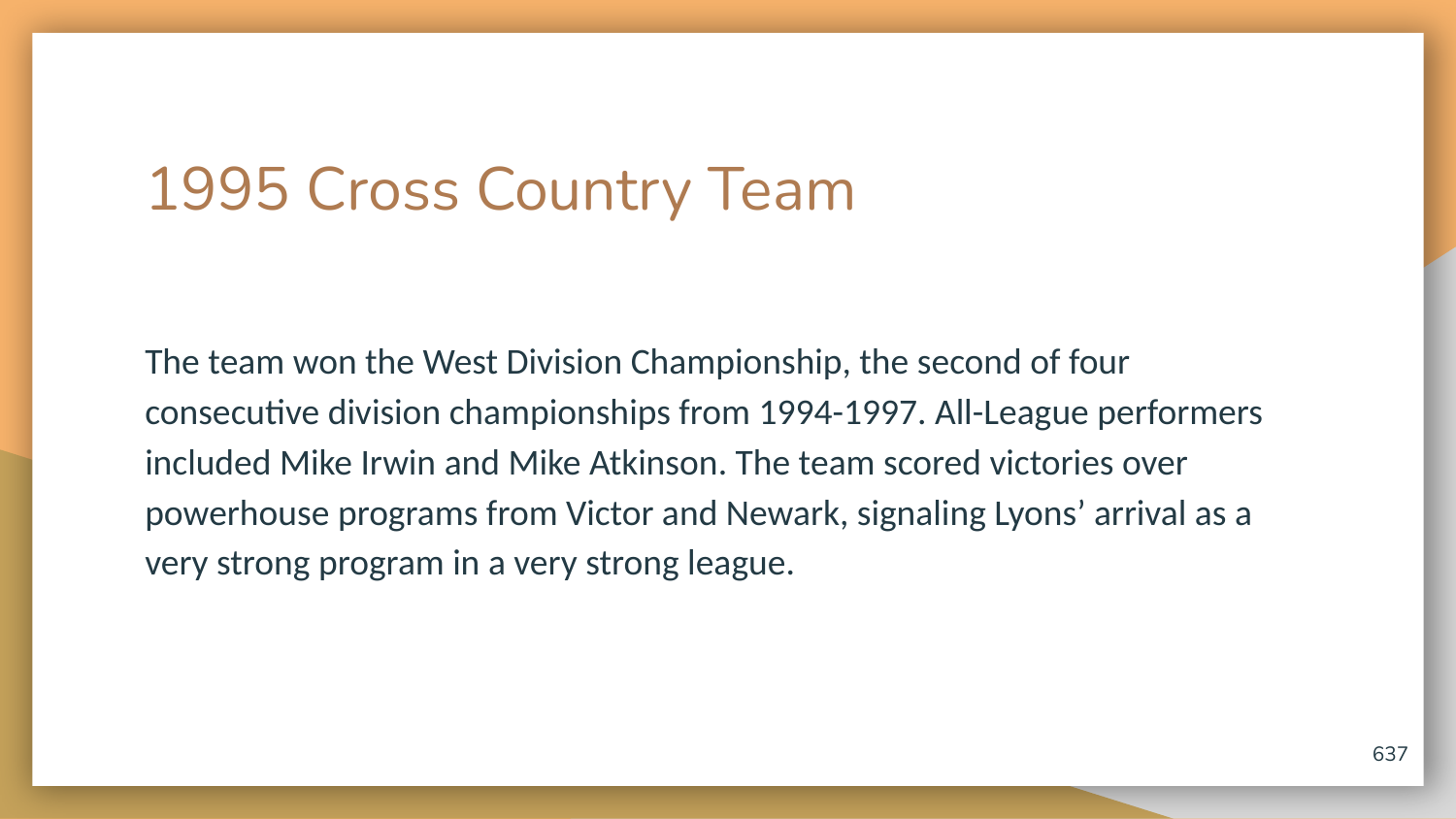

# 1995 Cross Country Team
The team won the West Division Championship, the second of four consecutive division championships from 1994-1997. All-League performers included Mike Irwin and Mike Atkinson. The team scored victories over powerhouse programs from Victor and Newark, signaling Lyons’ arrival as a very strong program in a very strong league.
637